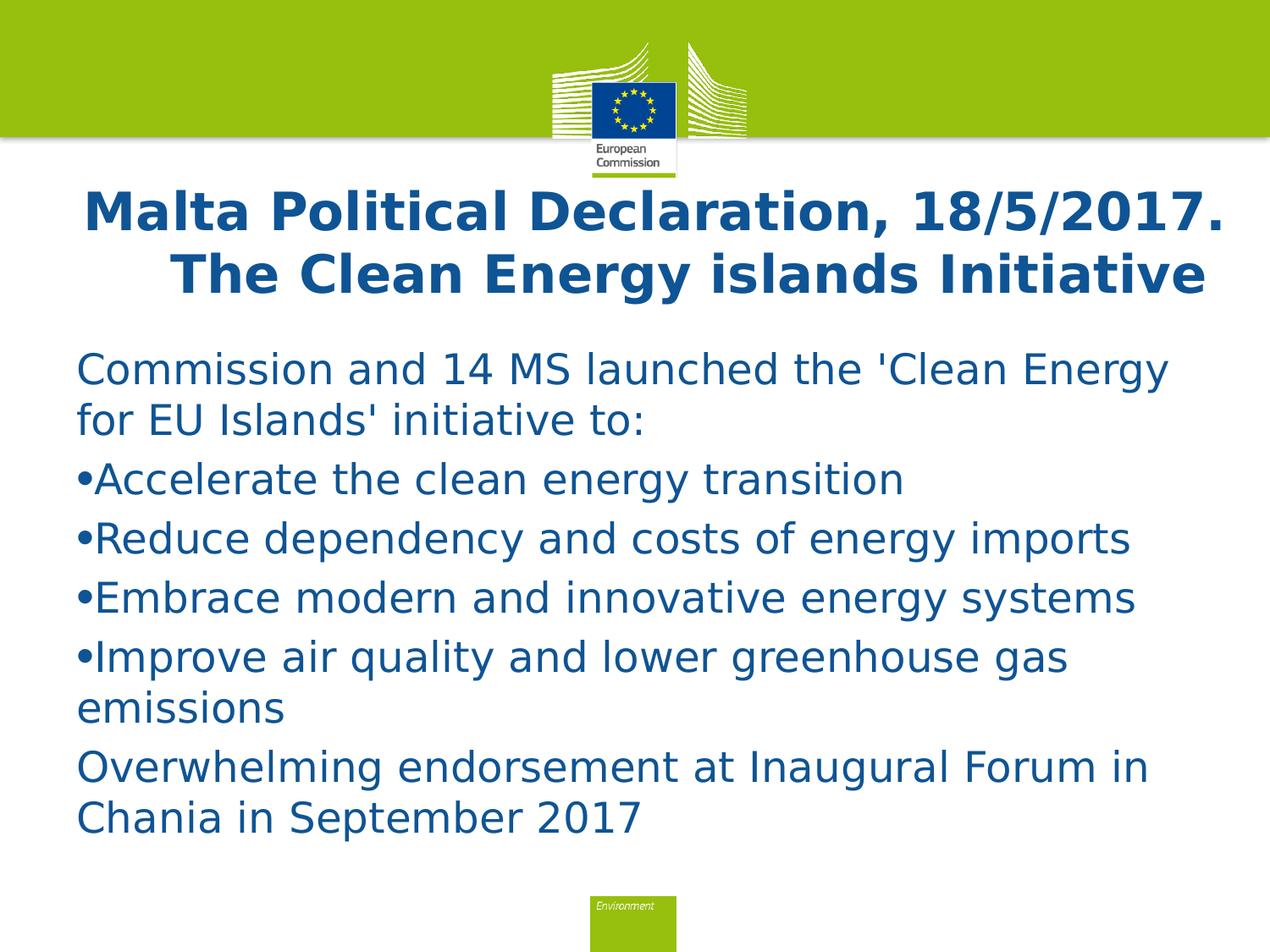

# Malta Political Declaration, 18/5/2017. The Clean Energy islands Initiative
Commission and 14 MS launched the 'Clean Energy for EU Islands' initiative to:
Accelerate the clean energy transition
Reduce dependency and costs of energy imports
Embrace modern and innovative energy systems
Improve air quality and lower greenhouse gas      emissions
Overwhelming endorsement at Inaugural Forum in Chania in September 2017